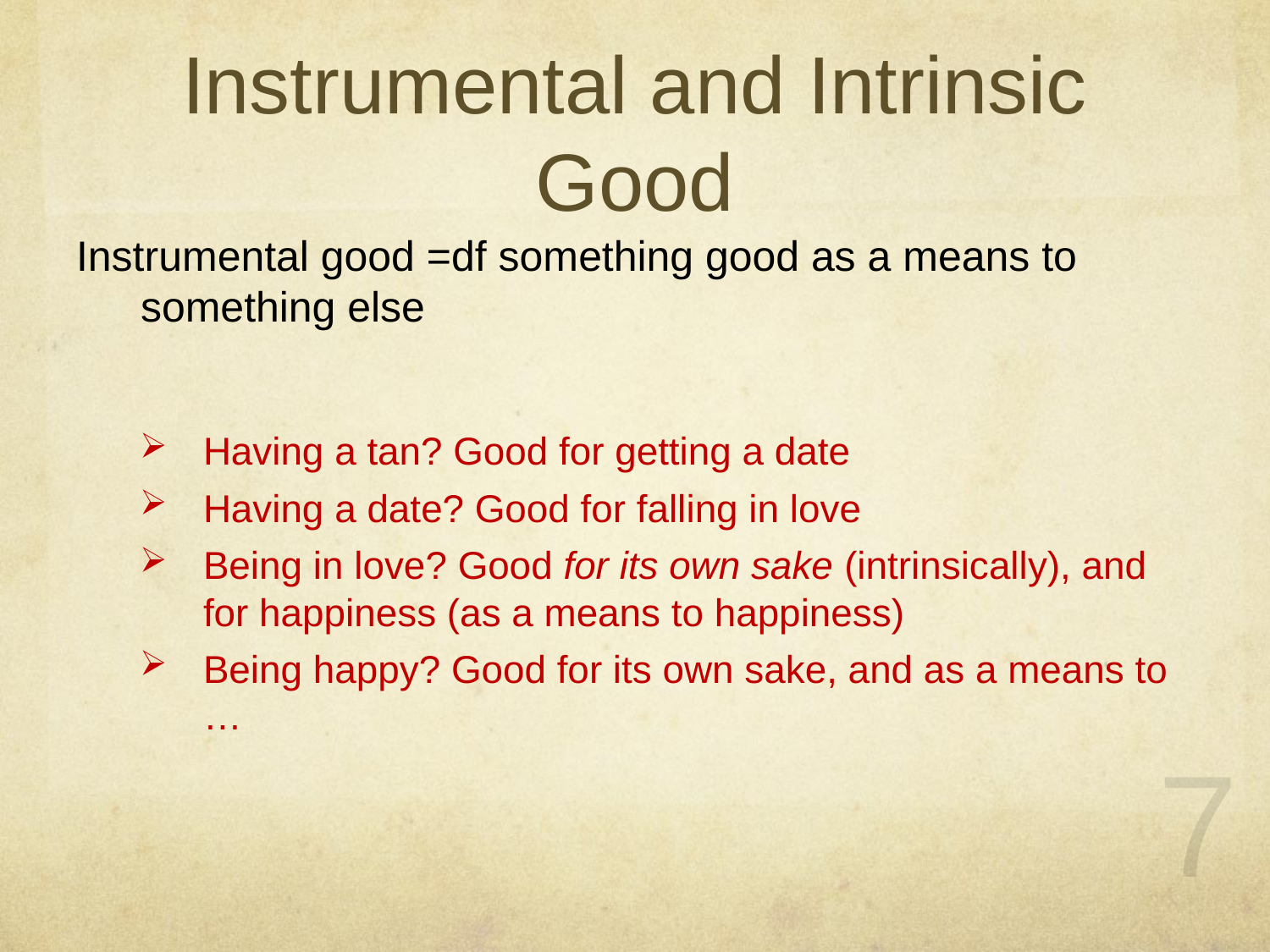

# Instrumental and Intrinsic Good
Instrumental good =df something good as a means to something else

Having a tan? Good for getting a date
Having a date? Good for falling in love
Being in love? Good for its own sake (intrinsically), and for happiness (as a means to happiness)
Being happy? Good for its own sake, and as a means to …
7